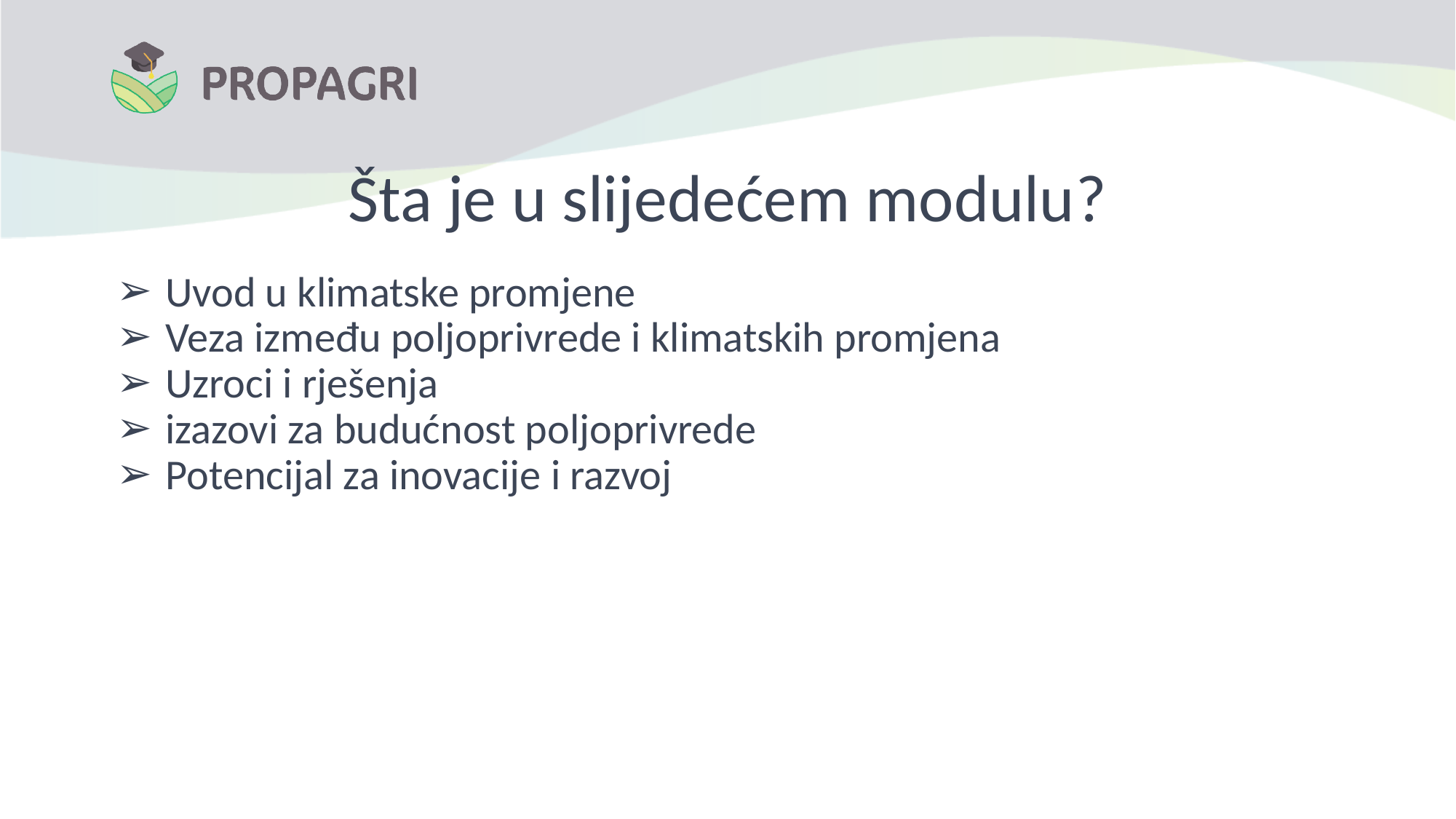

# Šta je u slijedećem modulu?
Uvod u klimatske promjene
Veza između poljoprivrede i klimatskih promjena
Uzroci i rješenja
izazovi za budućnost poljoprivrede
Potencijal za inovacije i razvoj